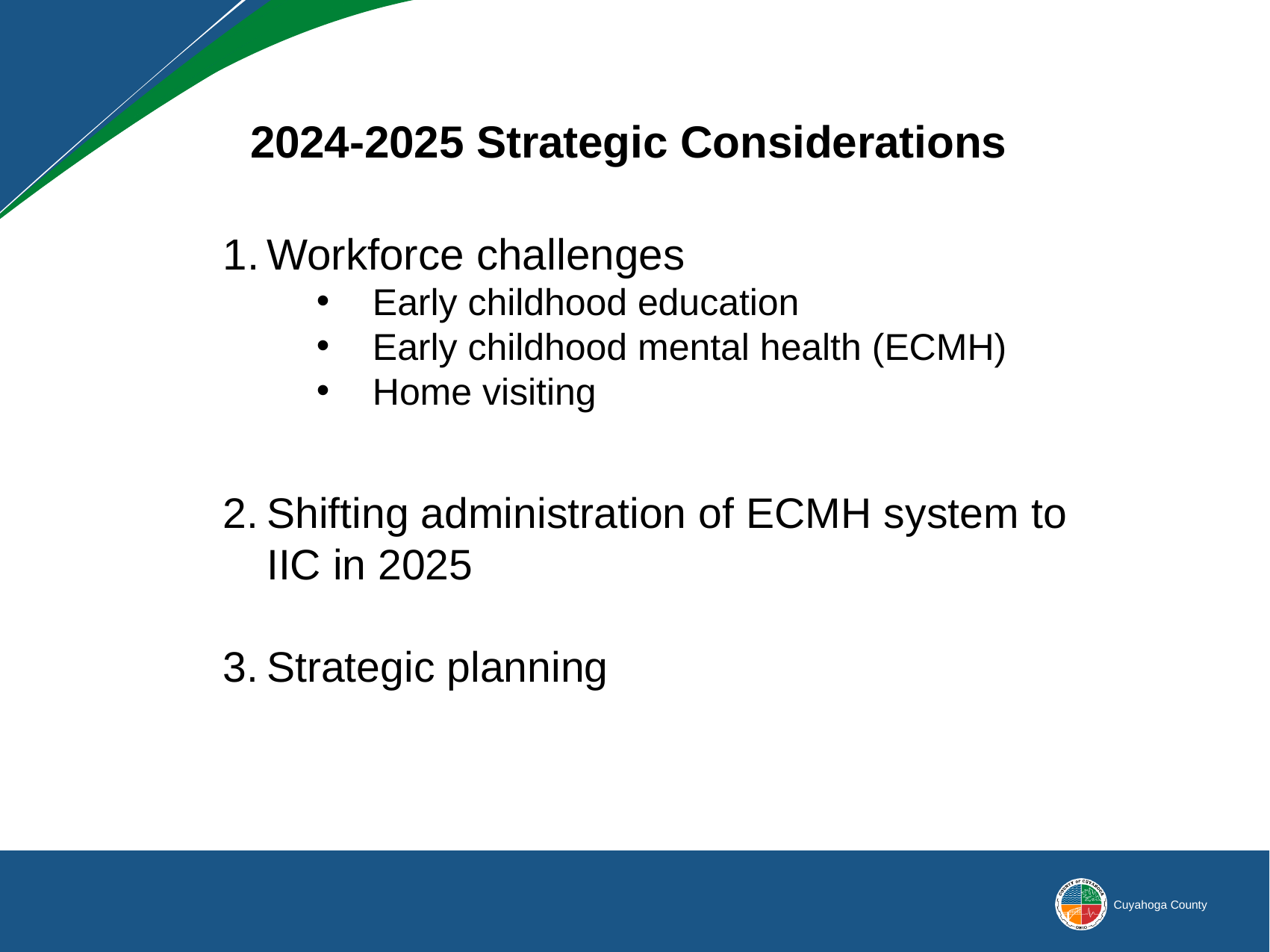

# 2024-2025 Strategic Considerations
Workforce challenges
Early childhood education
Early childhood mental health (ECMH)
Home visiting

Shifting administration of ECMH system to IIC in 2025

Strategic planning

4